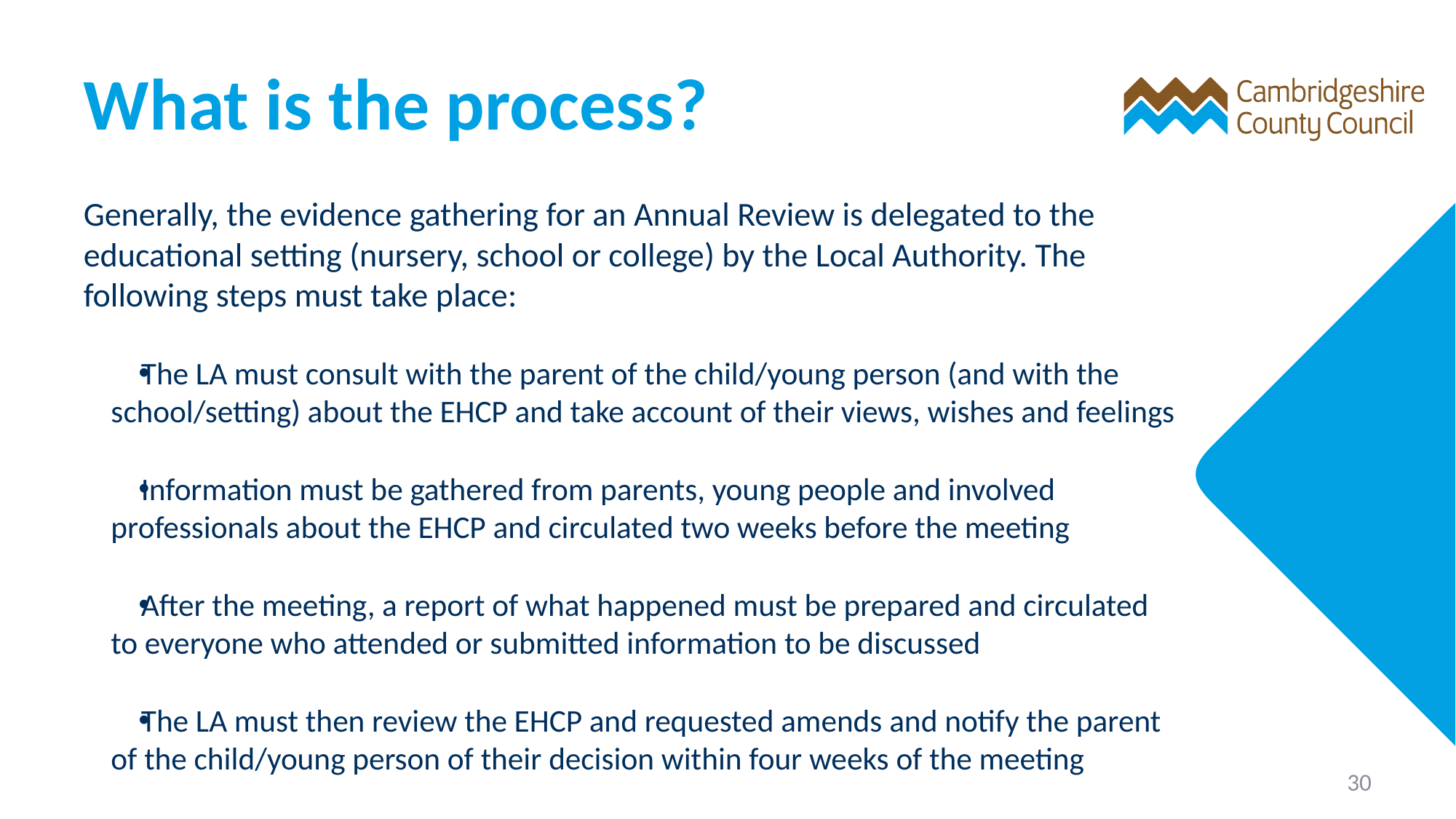

# What is the process?
Generally, the evidence gathering for an Annual Review is delegated to the educational setting (nursery, school or college) by the Local Authority. The following steps must take place:

The LA must consult with the parent of the child/young person (and with the school/setting) about the EHCP and take account of their views, wishes and feelings

Information must be gathered from parents, young people and involved professionals about the EHCP and circulated two weeks before the meeting

After the meeting, a report of what happened must be prepared and circulated to everyone who attended or submitted information to be discussed

The LA must then review the EHCP and requested amends and notify the parent of the child/young person of their decision within four weeks of the meeting

30